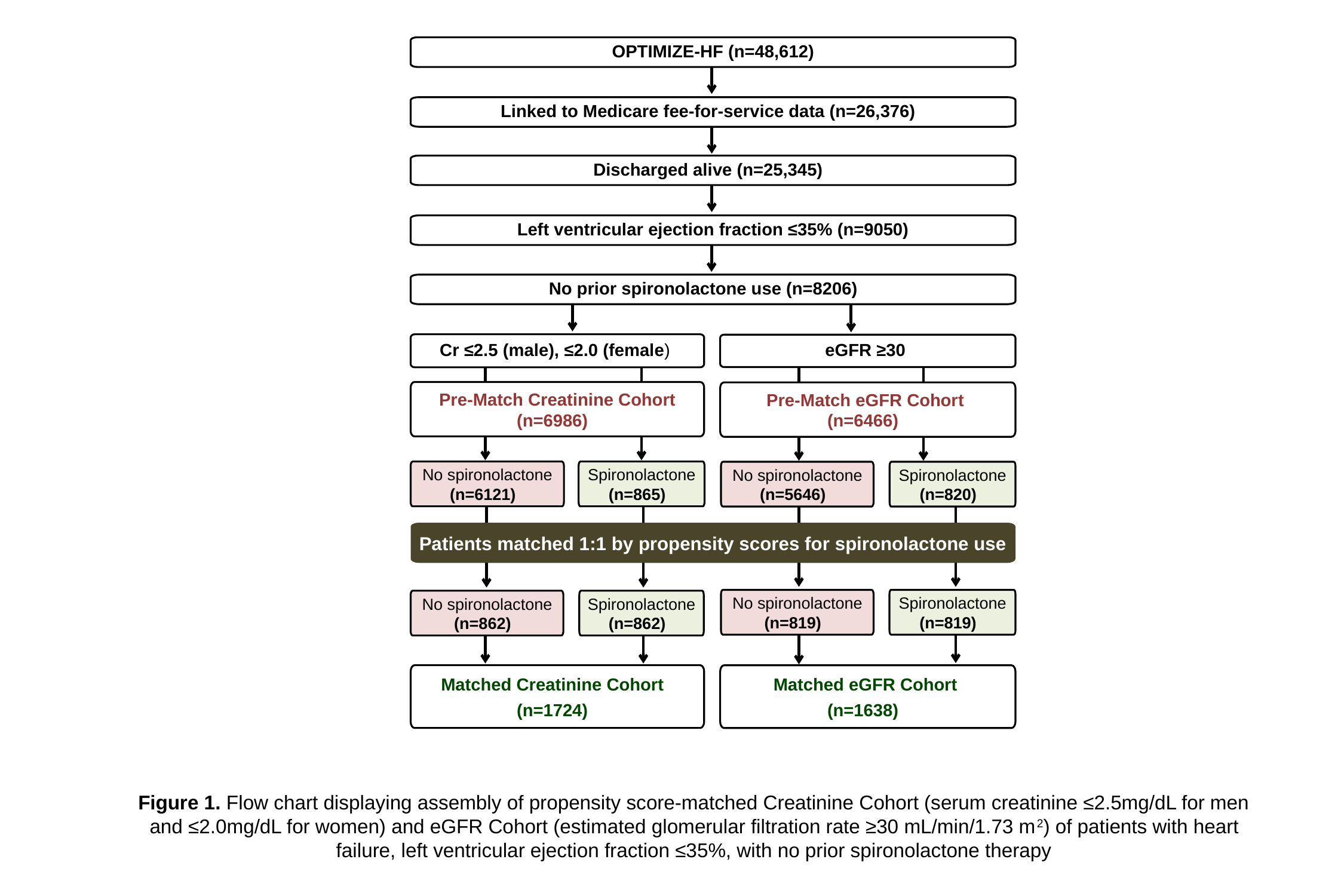

OPTIMIZE-HF (n=48,612)
Linked to Medicare fee-for-service data (n=26,376)
Discharged alive (n=25,345)
Left ventricular ejection fraction ≤35% (n=9050)
No prior spironolactone use (n=8206)
Cr ≤2.5 (male), ≤2.0 (female)
eGFR ≥30
Pre-Match Creatinine Cohort
(n=6986)
Pre-Match eGFR Cohort
(n=6466)
No spironolactone (n=6121)
Spironolactone (n=865)
No spironolactone (n=5646)
Spironolactone
(n=820)
Patients matched 1:1 by propensity scores for spironolactone use
No spironolactone
(n=819)
Spironolactone
(n=819)
No spironolactone
(n=862)
Spironolactone
(n=862)
Matched Creatinine Cohort
(n=1724)
Matched eGFR Cohort
(n=1638)
Figure 1. Flow chart displaying assembly of propensity score-matched Creatinine Cohort (serum creatinine ≤2.5mg/dL for men and ≤2.0mg/dL for women) and eGFR Cohort (estimated glomerular filtration rate ≥30 mL/min/1.73 m2) of patients with heart failure, left ventricular ejection fraction ≤35%, with no prior spironolactone therapy